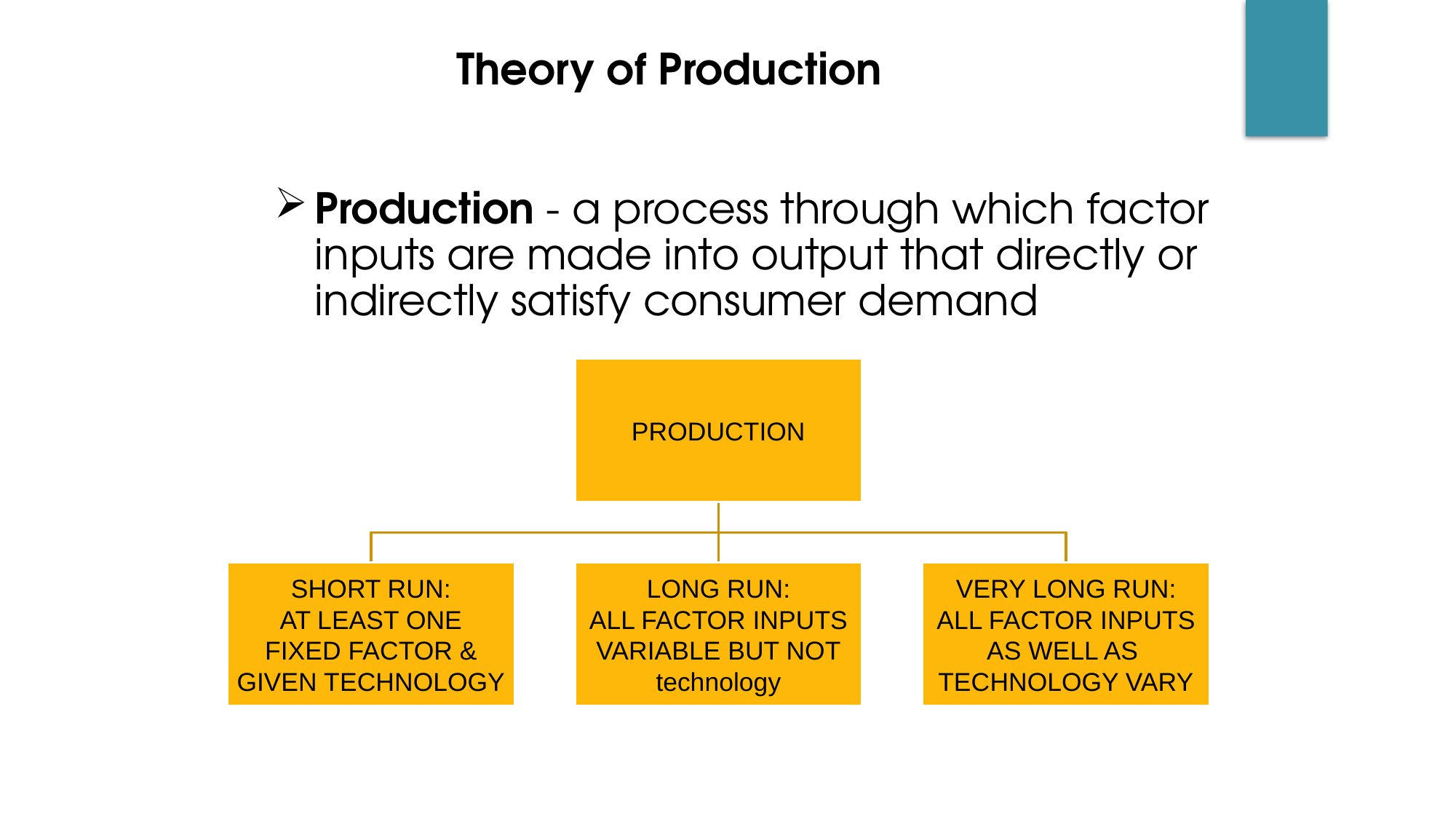

Theory of Production
Production - a process through which factor inputs are made into output that directly or indirectly satisfy consumer demand

PRODUCTION
SHORT RUN:
AT LEAST ONE
FIXED FACTOR &
GIVEN TECHNOLOGY
LONG RUN:
ALL FACTOR INPUTS
VARIABLE BUT NOT
technology
VERY LONG RUN:
ALL FACTOR INPUTS
AS WELL AS
TECHNOLOGY VARY